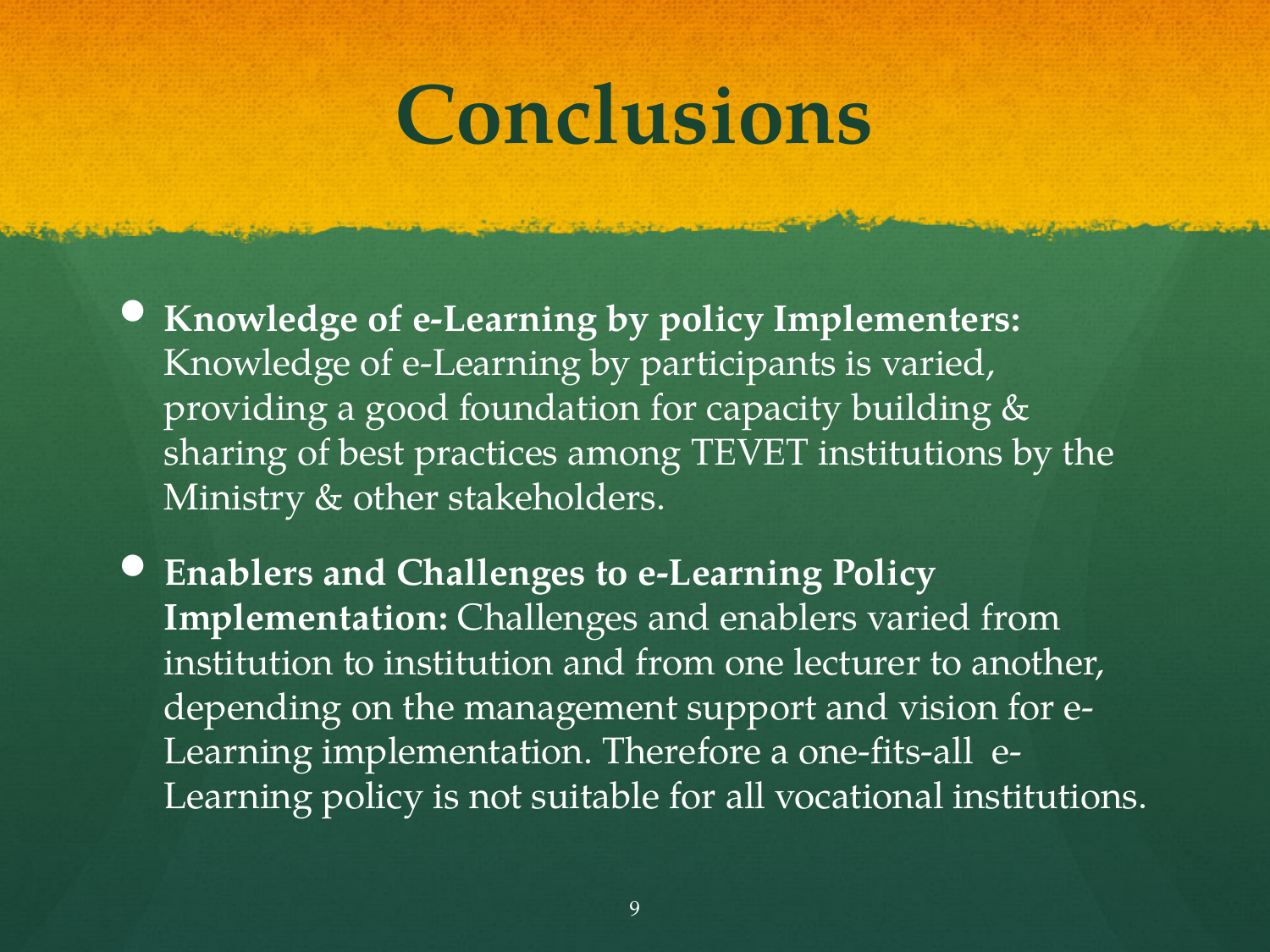

# Conclusions
Knowledge of e-Learning by policy Implementers: Knowledge of e-Learning by participants is varied, providing a good foundation for capacity building & sharing of best practices among TEVET institutions by the Ministry & other stakeholders.
Enablers and Challenges to e-Learning Policy Implementation: Challenges and enablers varied from institution to institution and from one lecturer to another, depending on the management support and vision for e-Learning implementation. Therefore a one-fits-all  e-Learning policy is not suitable for all vocational institutions.

9